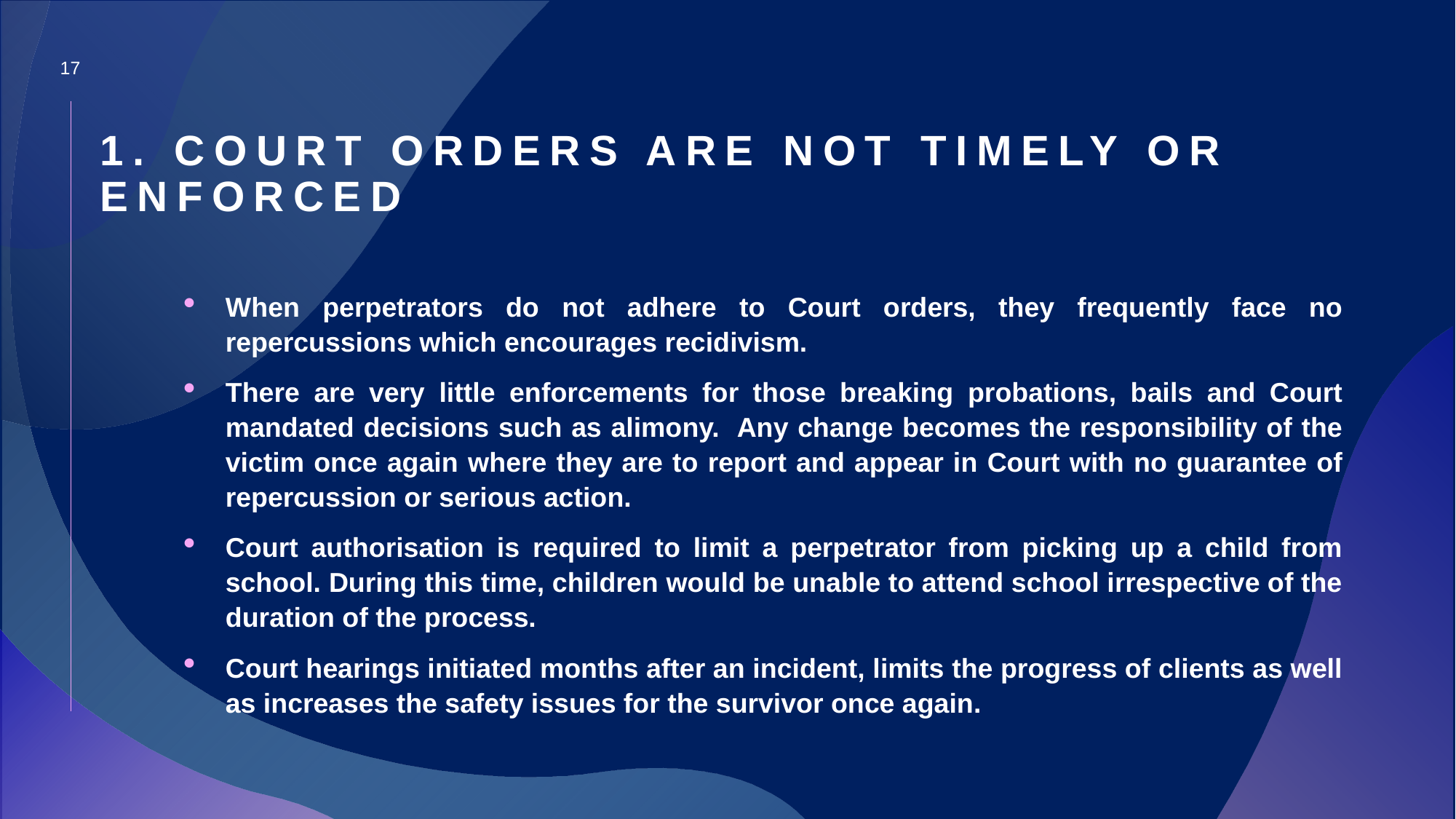

17
# 1. court orders are not Timely or enforced
​When perpetrators do not adhere to Court orders, they frequently face no repercussions which encourages recidivism.
There are very little enforcements for those breaking probations, bails and Court mandated decisions such as alimony.  Any change becomes the responsibility of the victim once again where they are to report and appear in Court with no guarantee of repercussion or serious action.
Court authorisation is required to limit a perpetrator from picking up a child from school. During this time, children would be unable to attend school irrespective of the duration of the process.
Court hearings initiated months after an incident, limits the progress of clients as well as increases the safety issues for the survivor once again.